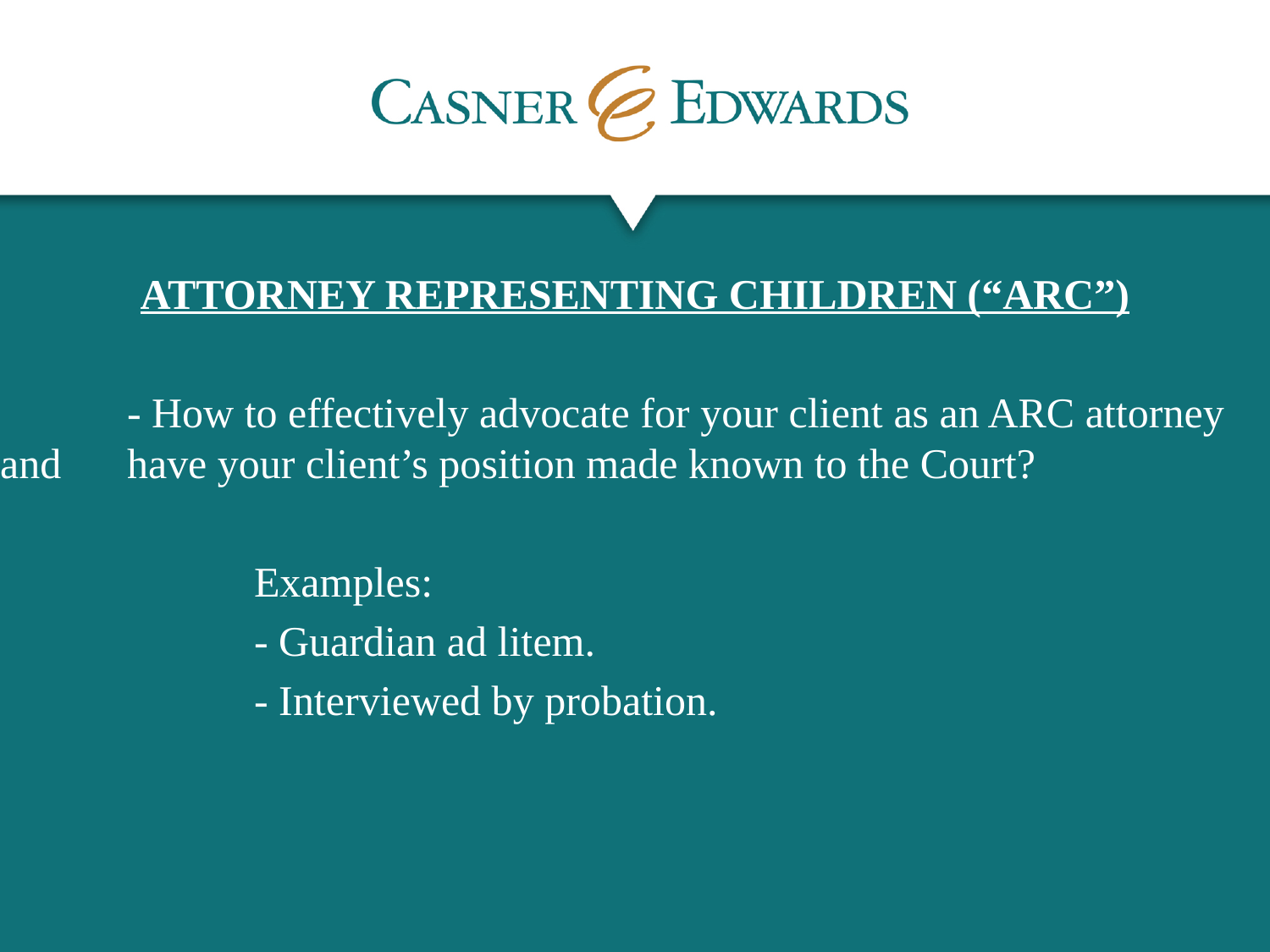

ATTORNEY REPRESENTING CHILDREN (“ARC”)

	- How to effectively advocate for your client as an ARC attorney and 	have your client’s position made known to the Court?

		Examples:
		- Guardian ad litem.
		- Interviewed by probation.